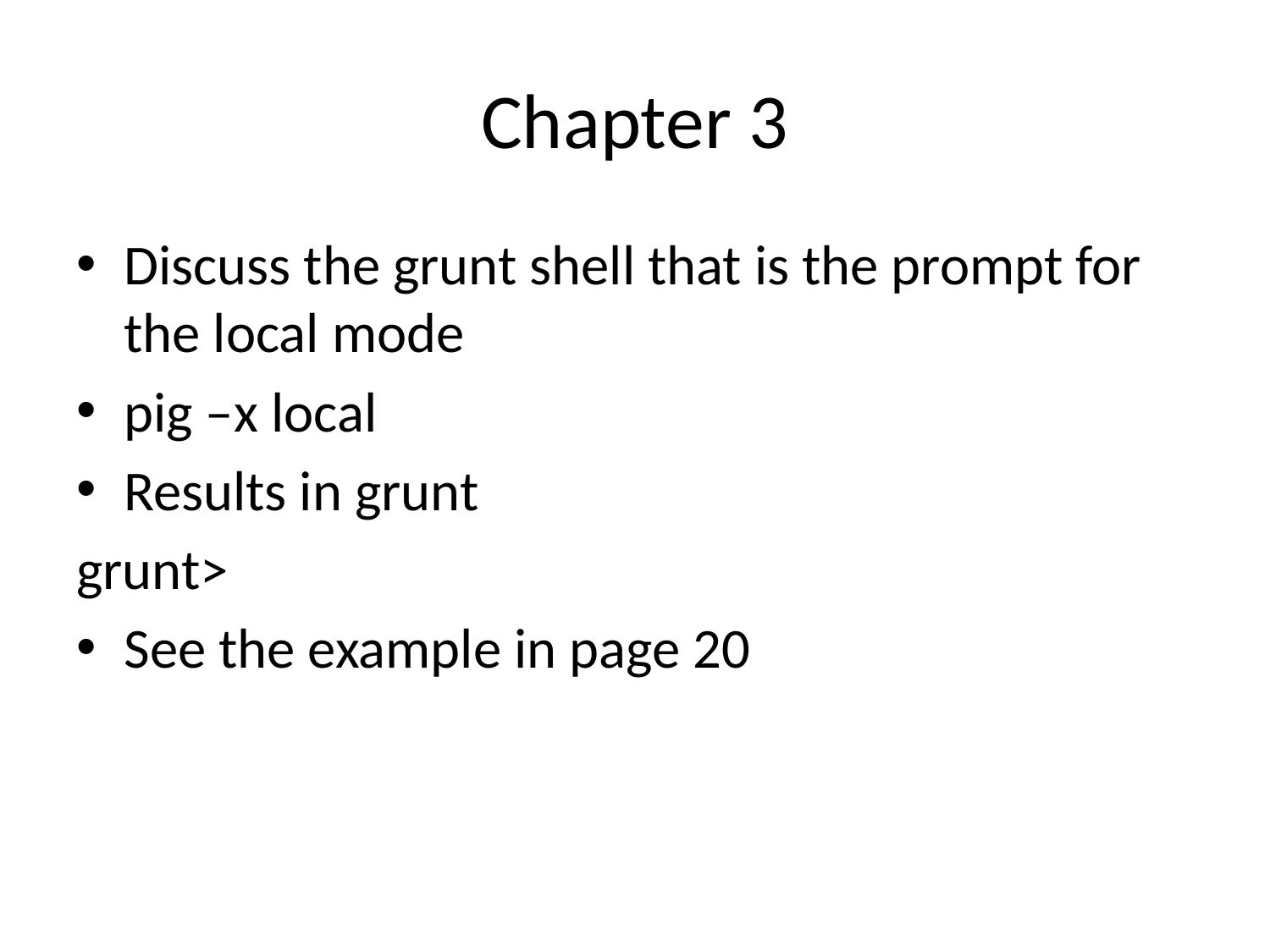

# Chapter 3
Discuss the grunt shell that is the prompt for the local mode
pig –x local
Results in grunt
grunt>
See the example in page 20